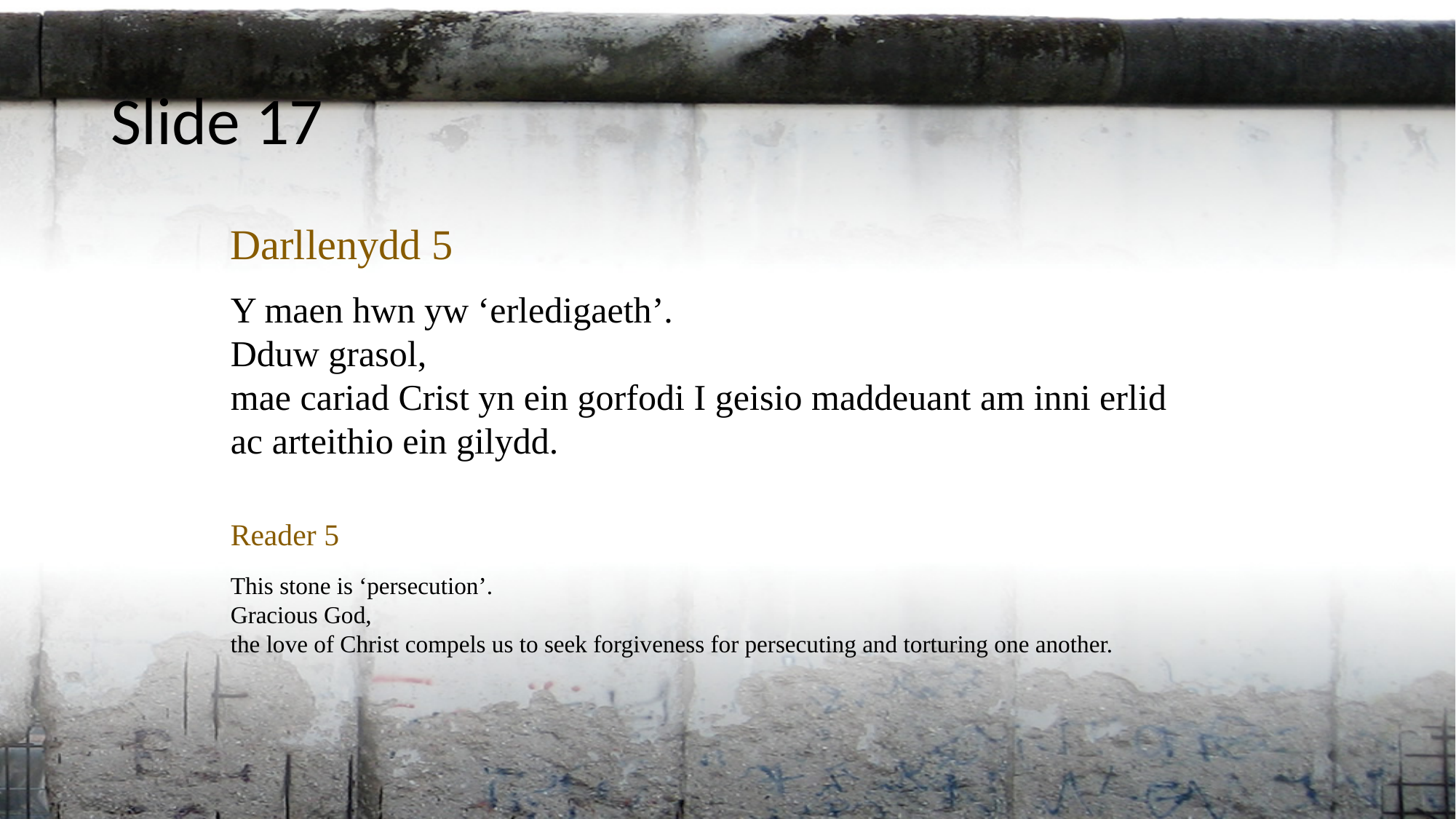

Slide 17
Darllenydd 5
Y maen hwn yw ‘erledigaeth’.
Dduw grasol,
mae cariad Crist yn ein gorfodi I geisio maddeuant am inni erlid
ac arteithio ein gilydd.
Reader 5
This stone is ‘persecution’.
Gracious God,
the love of Christ compels us to seek forgiveness for persecuting and torturing one another.